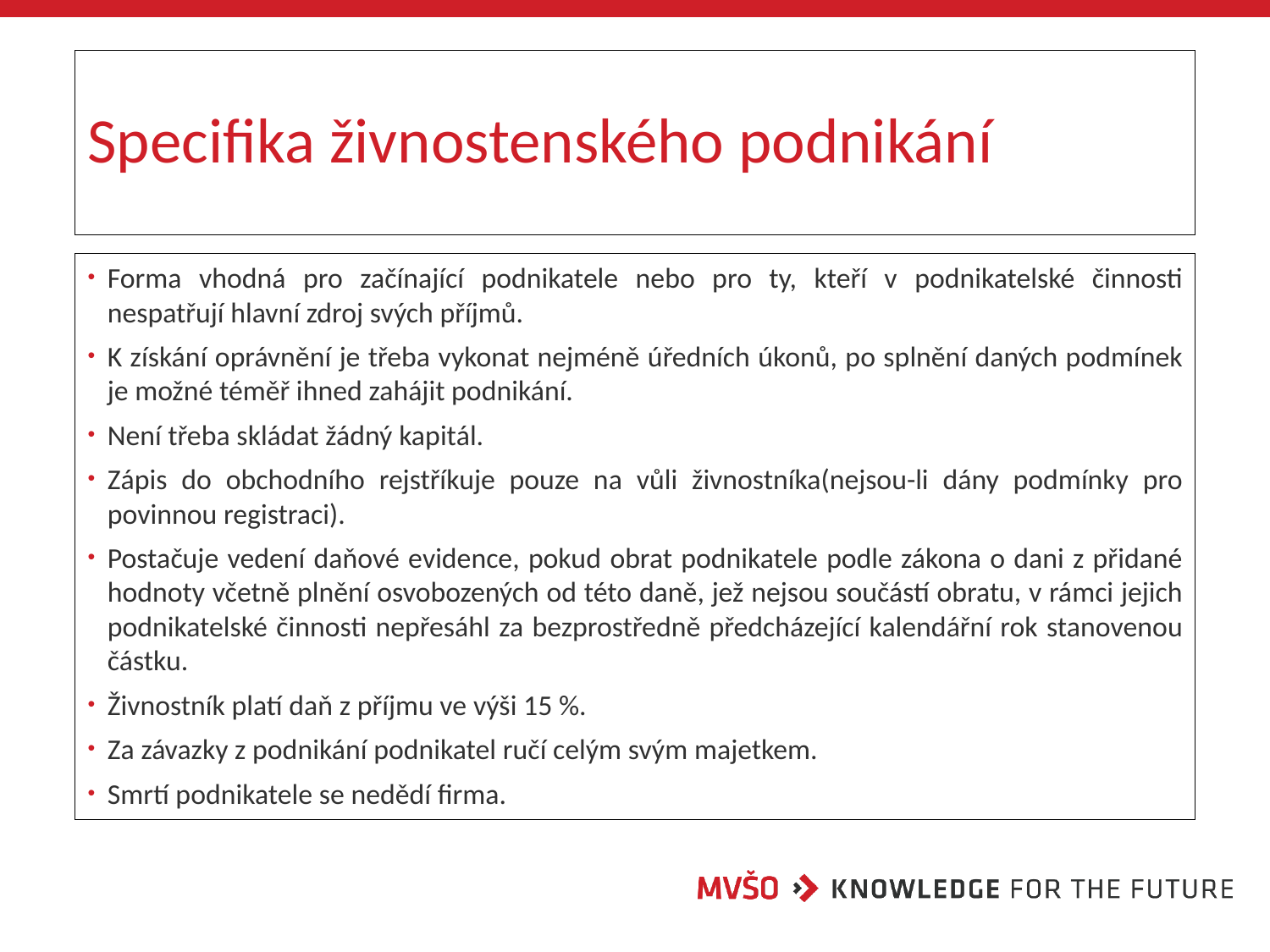

# Specifika živnostenského podnikání
Forma vhodná pro začínající podnikatele nebo pro ty, kteří v podnikatelské činnosti nespatřují hlavní zdroj svých příjmů.
K získání oprávnění je třeba vykonat nejméně úředních úkonů, po splnění daných podmínek je možné téměř ihned zahájit podnikání.
Není třeba skládat žádný kapitál.
Zápis do obchodního rejstříkuje pouze na vůli živnostníka(nejsou-li dány podmínky pro povinnou registraci).
Postačuje vedení daňové evidence, pokud obrat podnikatele podle zákona o dani z přidané hodnoty včetně plnění osvobozených od této daně, jež nejsou součástí obratu, v rámci jejich podnikatelské činnosti nepřesáhl za bezprostředně předcházející kalendářní rok stanovenou částku.
Živnostník platí daň z příjmu ve výši 15 %.
Za závazky z podnikání podnikatel ručí celým svým majetkem.
Smrtí podnikatele se nedědí firma.